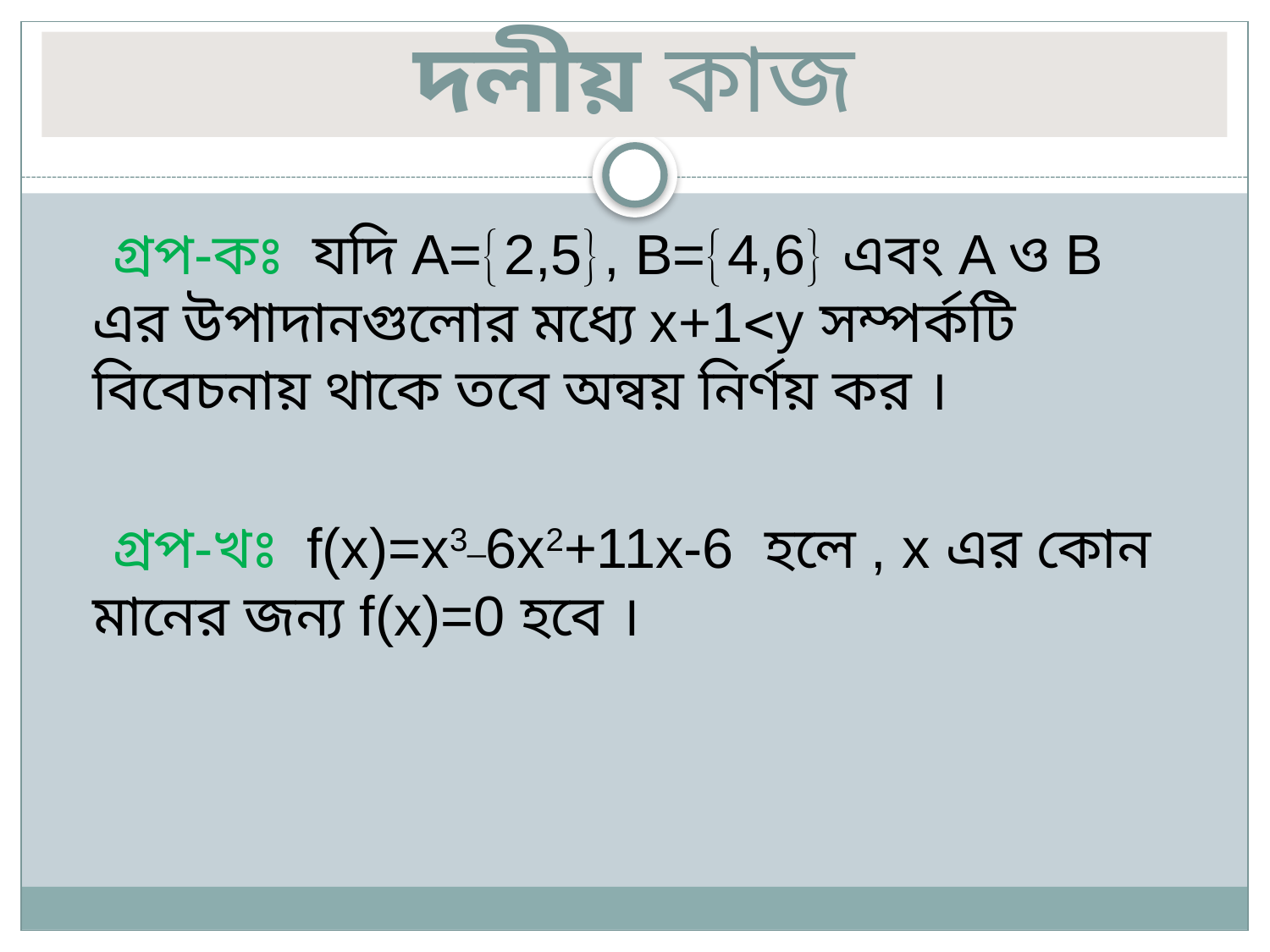

# দলীয় কাজ
    গ্রপ-কঃ  যদি A={2,5}, B={4,6} এবং A ও B  এর উপাদানগুলোর মধ্যে x+1<y সম্পর্কটি বিবেচনায় থাকে তবে অন্বয় নির্ণয় কর ।

    গ্রপ-খঃ  f(x)=x3_6x2+11x-6  হলে , x এর কোন মানের জন্য f(x)=0 হবে ।